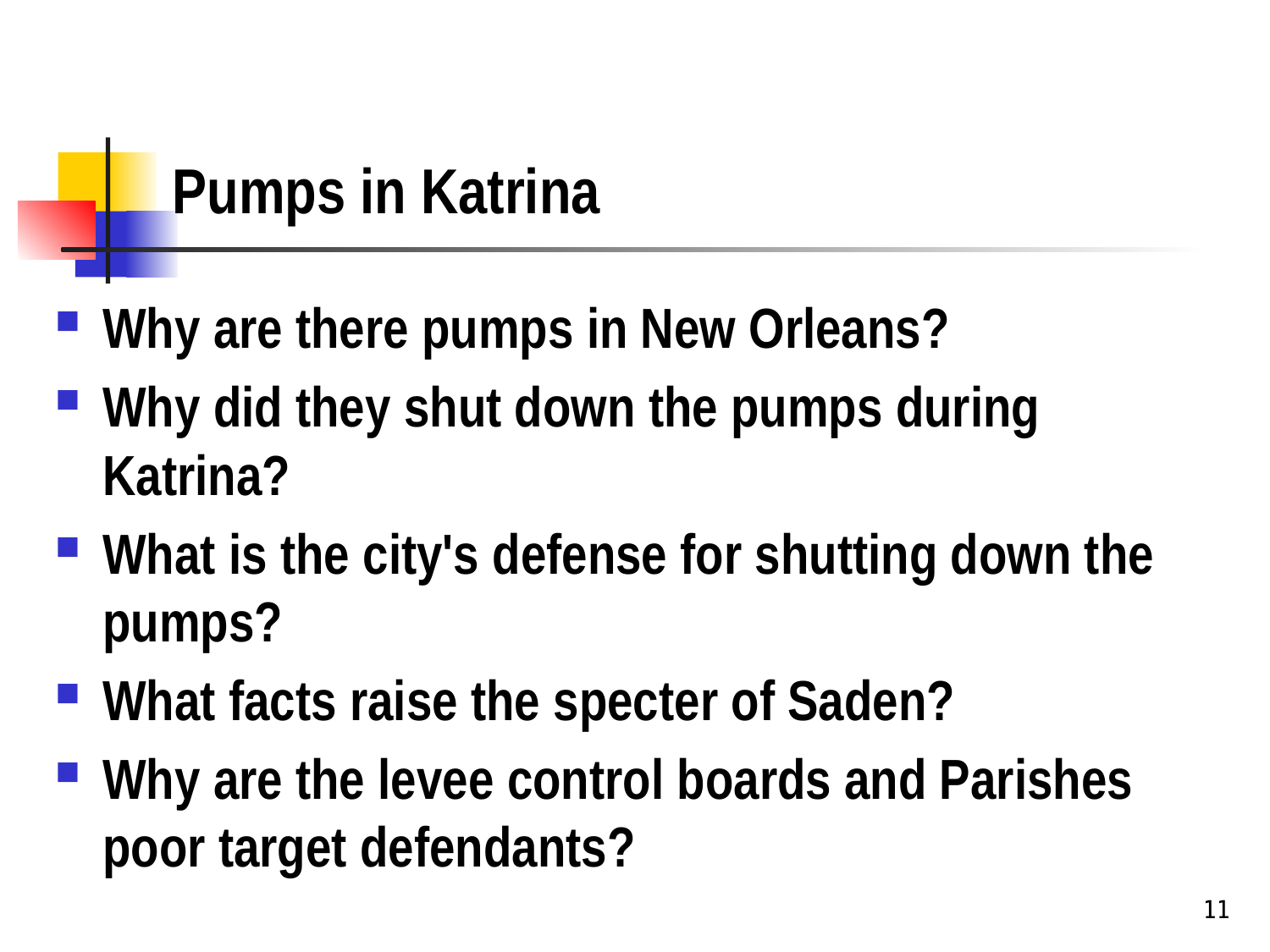

# Pumps in Katrina
Why are there pumps in New Orleans?
Why did they shut down the pumps during Katrina?
What is the city's defense for shutting down the pumps?
What facts raise the specter of Saden?
Why are the levee control boards and Parishes poor target defendants?
11